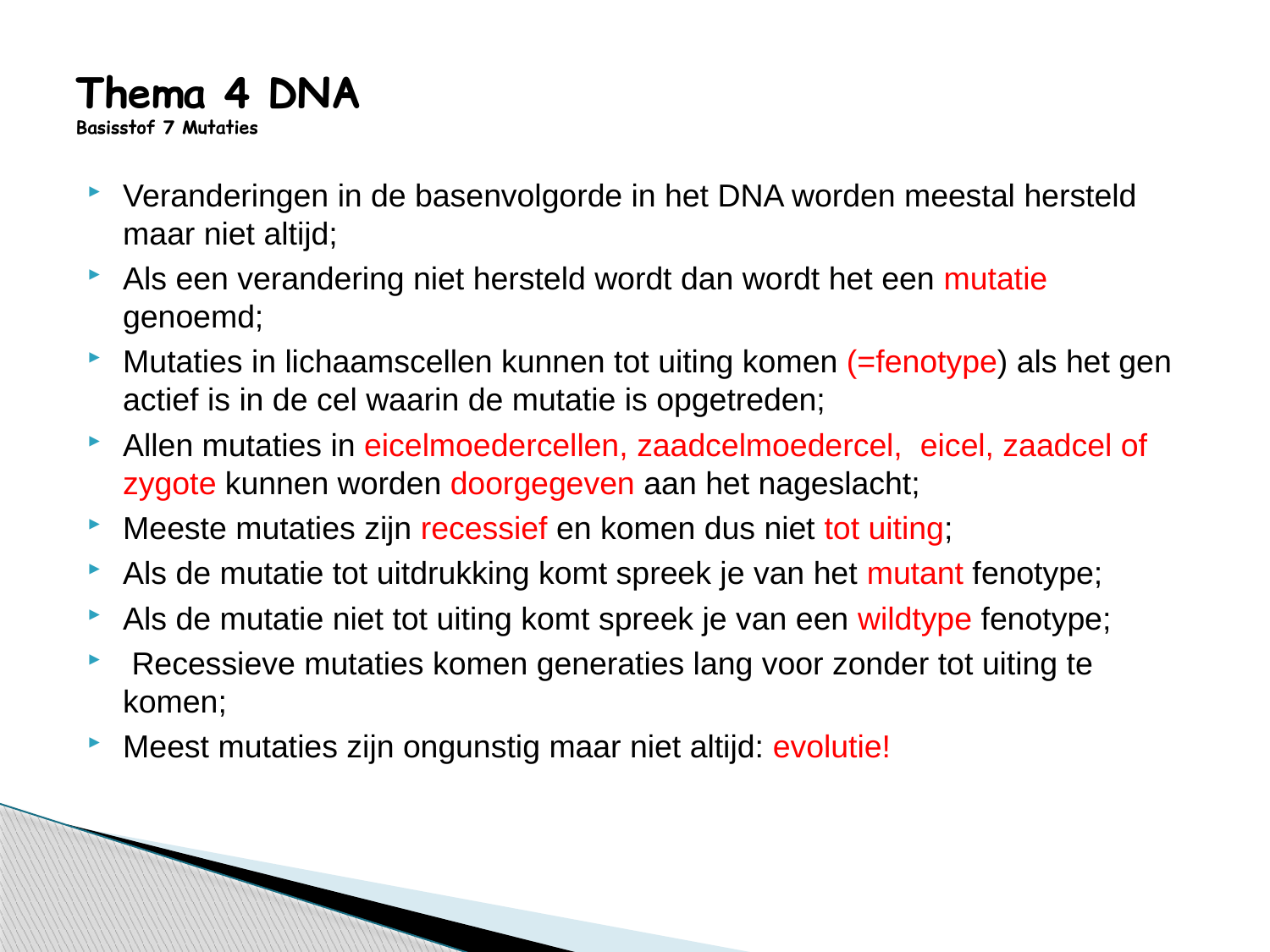

# Thema 4 DNA Basisstof 7 Mutaties
Veranderingen in de basenvolgorde in het DNA worden meestal hersteld maar niet altijd;
Als een verandering niet hersteld wordt dan wordt het een mutatie genoemd;
Mutaties in lichaamscellen kunnen tot uiting komen (=fenotype) als het gen actief is in de cel waarin de mutatie is opgetreden;
Allen mutaties in eicelmoedercellen, zaadcelmoedercel,  eicel, zaadcel of zygote kunnen worden doorgegeven aan het nageslacht;
Meeste mutaties zijn recessief en komen dus niet tot uiting;
Als de mutatie tot uitdrukking komt spreek je van het mutant fenotype;
Als de mutatie niet tot uiting komt spreek je van een wildtype fenotype;
 Recessieve mutaties komen generaties lang voor zonder tot uiting te komen;
Meest mutaties zijn ongunstig maar niet altijd: evolutie!